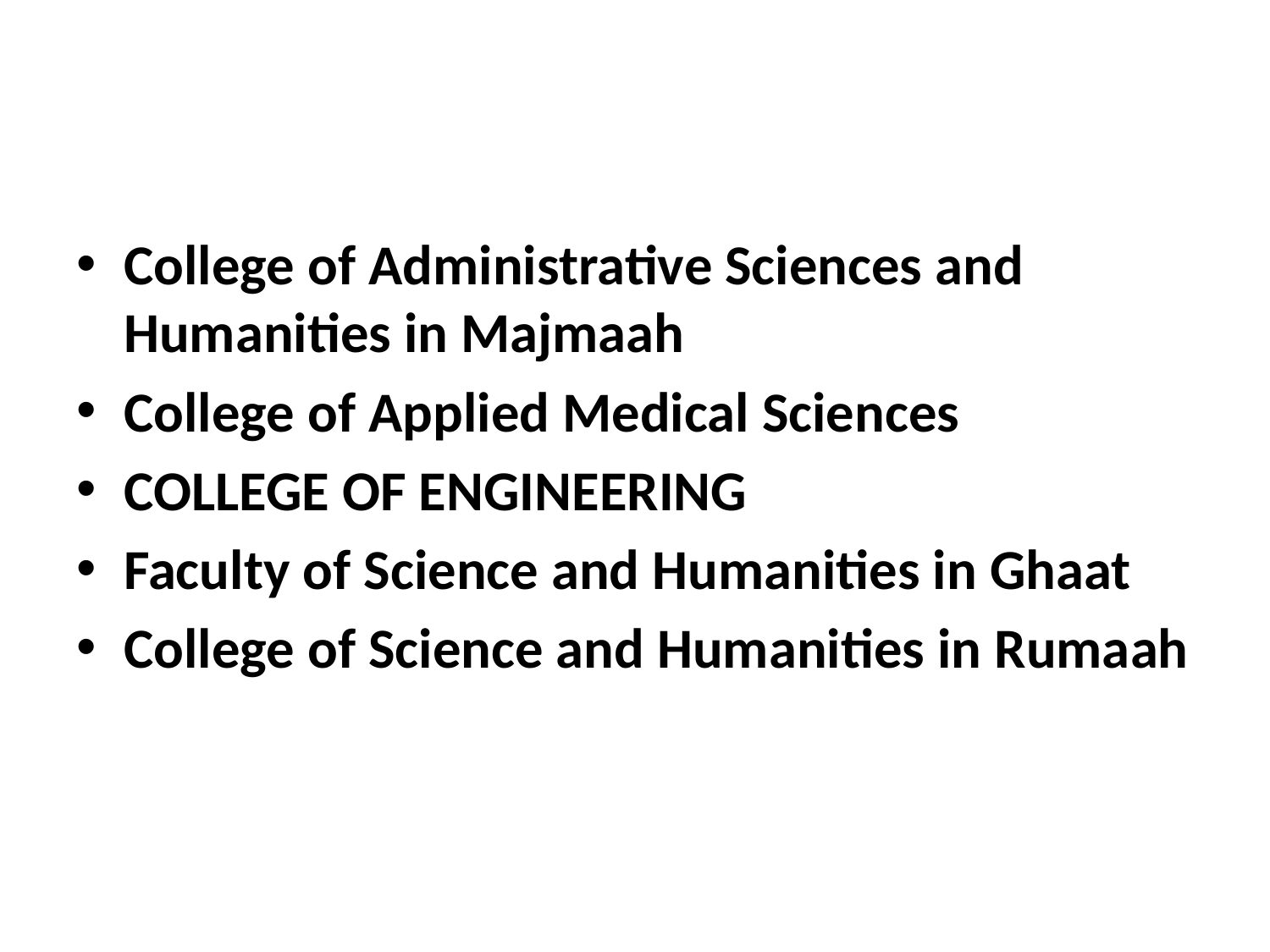

#
College of Administrative Sciences and Humanities in Majmaah
College of Applied Medical Sciences
COLLEGE OF ENGINEERING
Faculty of Science and Humanities in Ghaat
College of Science and Humanities in Rumaah